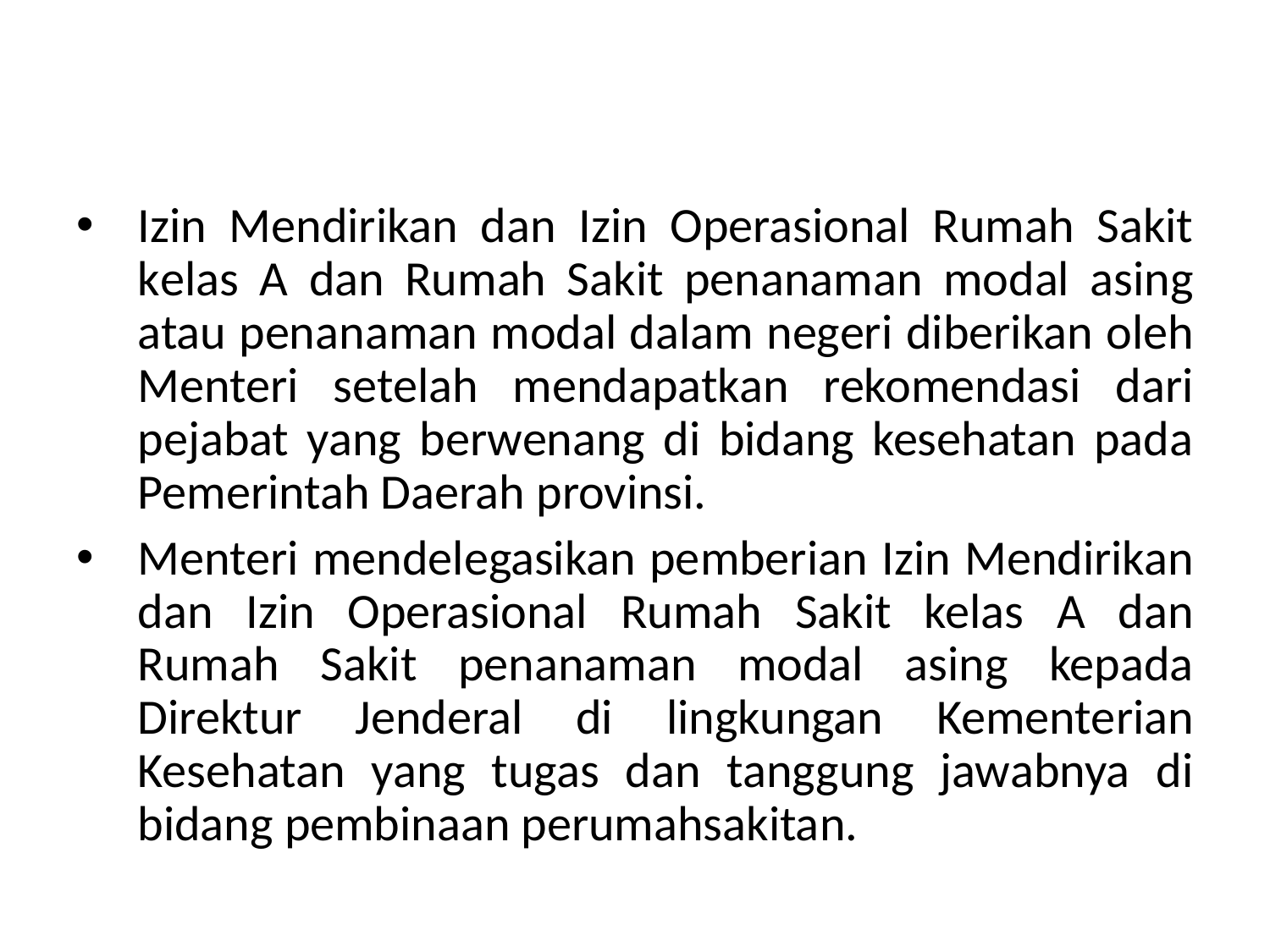

Izin Mendirikan dan Izin Operasional Rumah Sakit kelas A dan Rumah Sakit penanaman modal asing atau penanaman modal dalam negeri diberikan oleh Menteri setelah mendapatkan rekomendasi dari pejabat yang berwenang di bidang kesehatan pada Pemerintah Daerah provinsi.
Menteri mendelegasikan pemberian Izin Mendirikan dan Izin Operasional Rumah Sakit kelas A dan Rumah Sakit penanaman modal asing kepada Direktur Jenderal di lingkungan Kementerian Kesehatan yang tugas dan tanggung jawabnya di bidang pembinaan perumahsakitan.